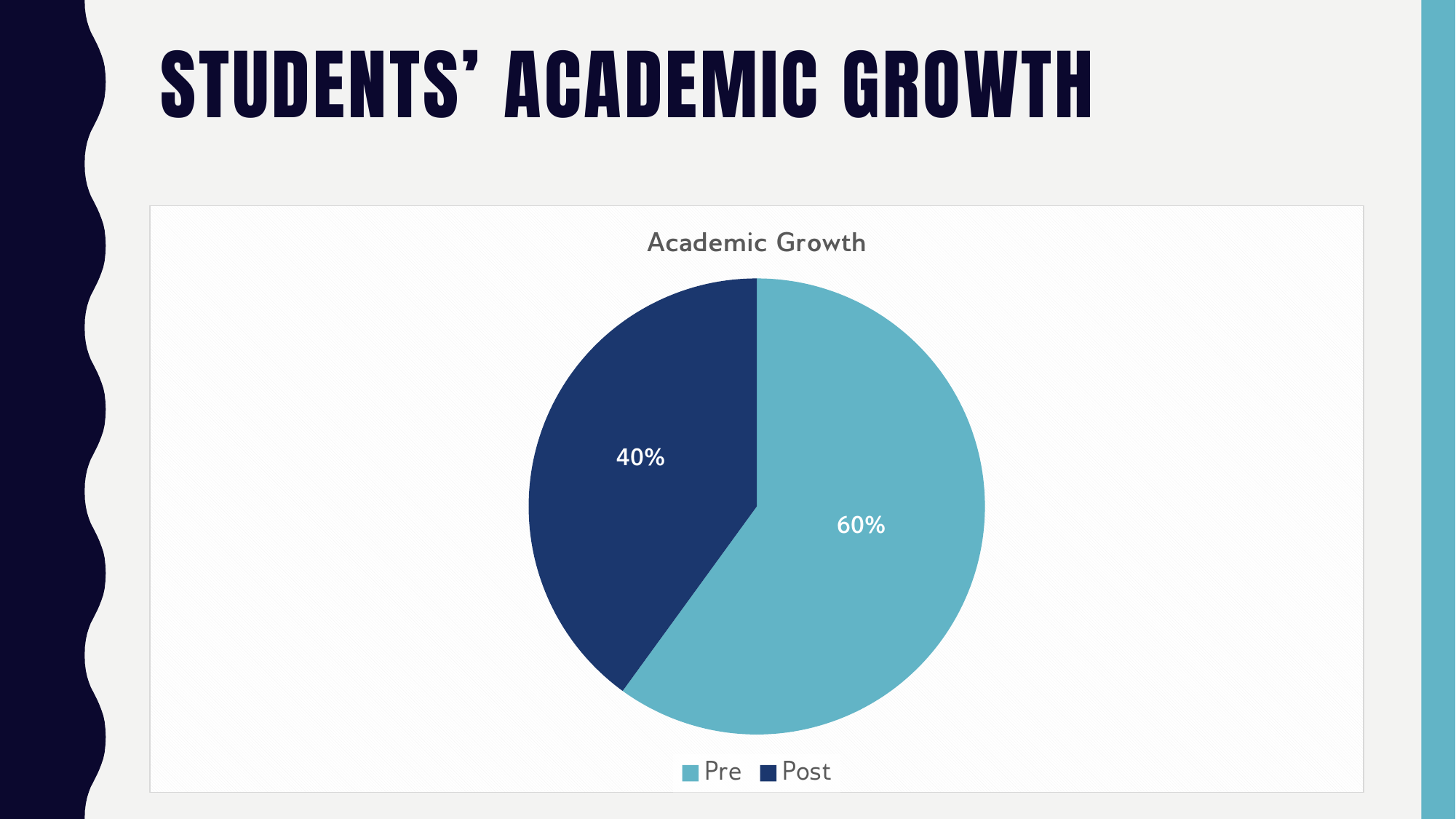

# Students’ Academic Growth

### Chart: Academic Growth

| Category | Acadamic Growth |
|---|---|
| Pre | 0.6 |
| Post | 0.4 |